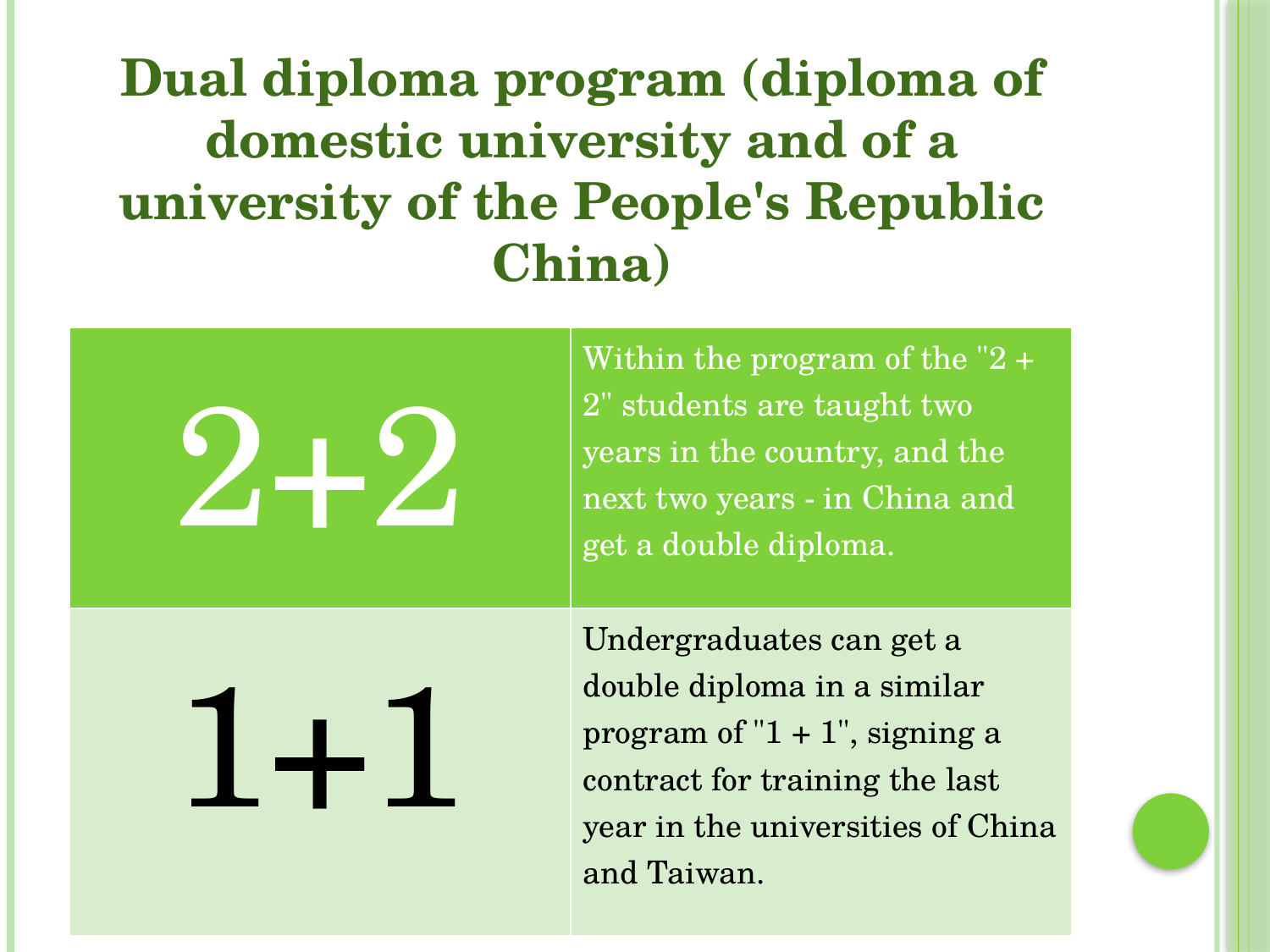

# Dual diploma program (diploma of domestic university and of a university of the People's Republic China)
| 2+2 | Within the program of the "2 + 2" students are taught two years in the country, and the next two years - in China and get a double diploma. |
| --- | --- |
| 1+1 | Undergraduates can get a double diploma in a similar program of "1 + 1", signing a contract for training the last year in the universities of China and Taiwan. |